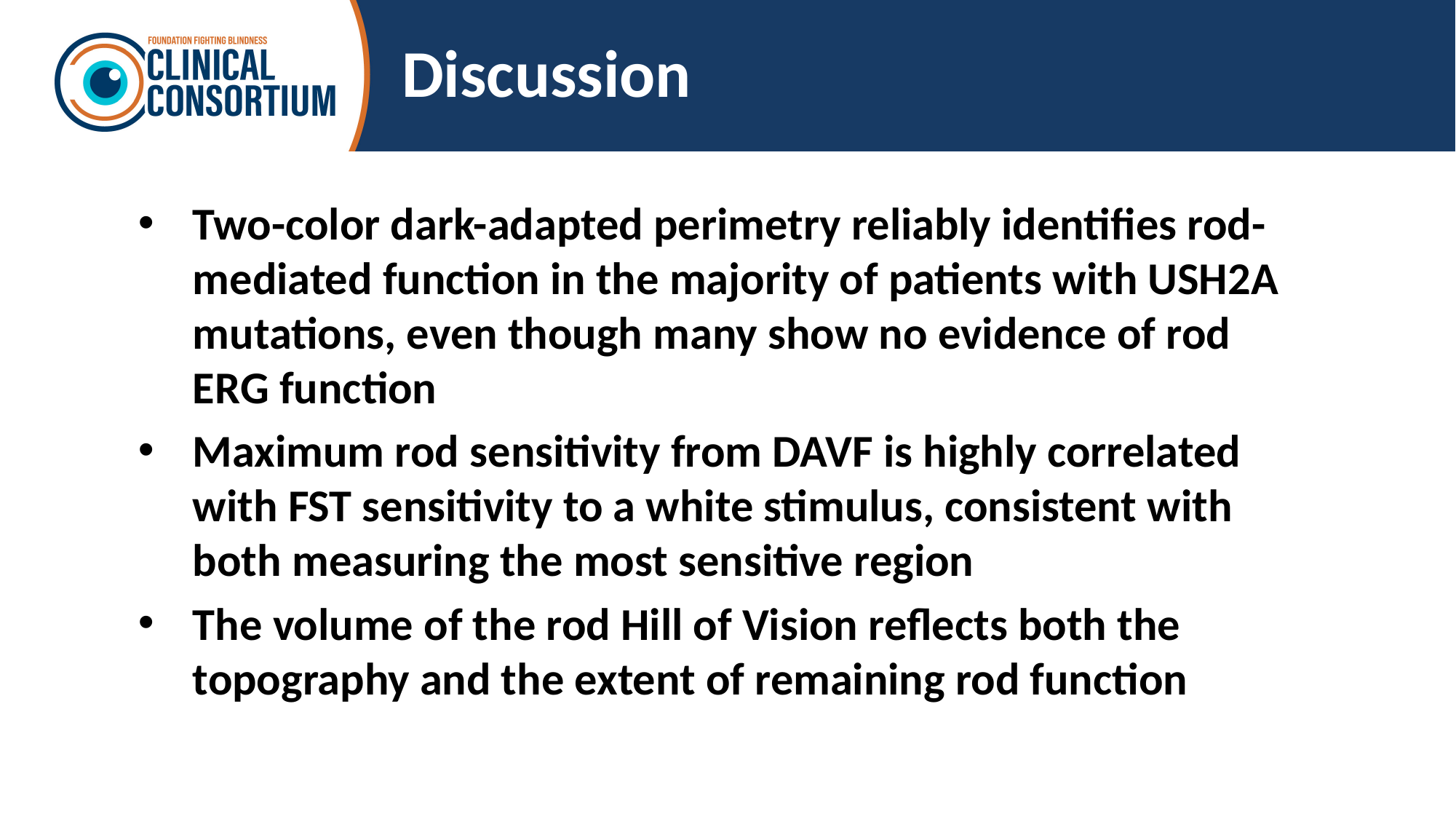

# Discussion
Two-color dark-adapted perimetry reliably identifies rod-mediated function in the majority of patients with USH2A mutations, even though many show no evidence of rod ERG function
Maximum rod sensitivity from DAVF is highly correlated with FST sensitivity to a white stimulus, consistent with both measuring the most sensitive region
The volume of the rod Hill of Vision reflects both the topography and the extent of remaining rod function